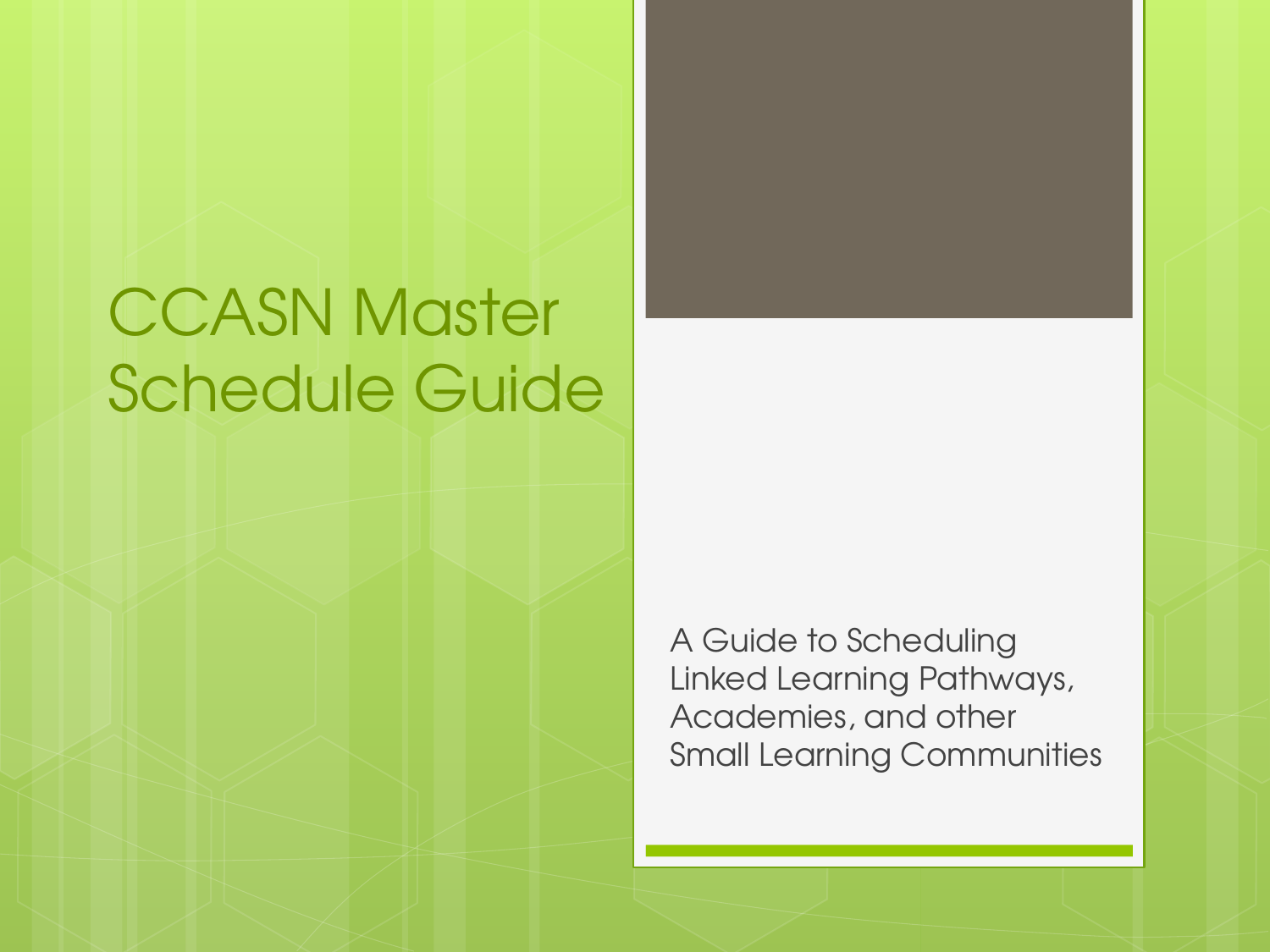

# CCASN Master Schedule Guide
A Guide to Scheduling Linked Learning Pathways, Academies, and other Small Learning Communities